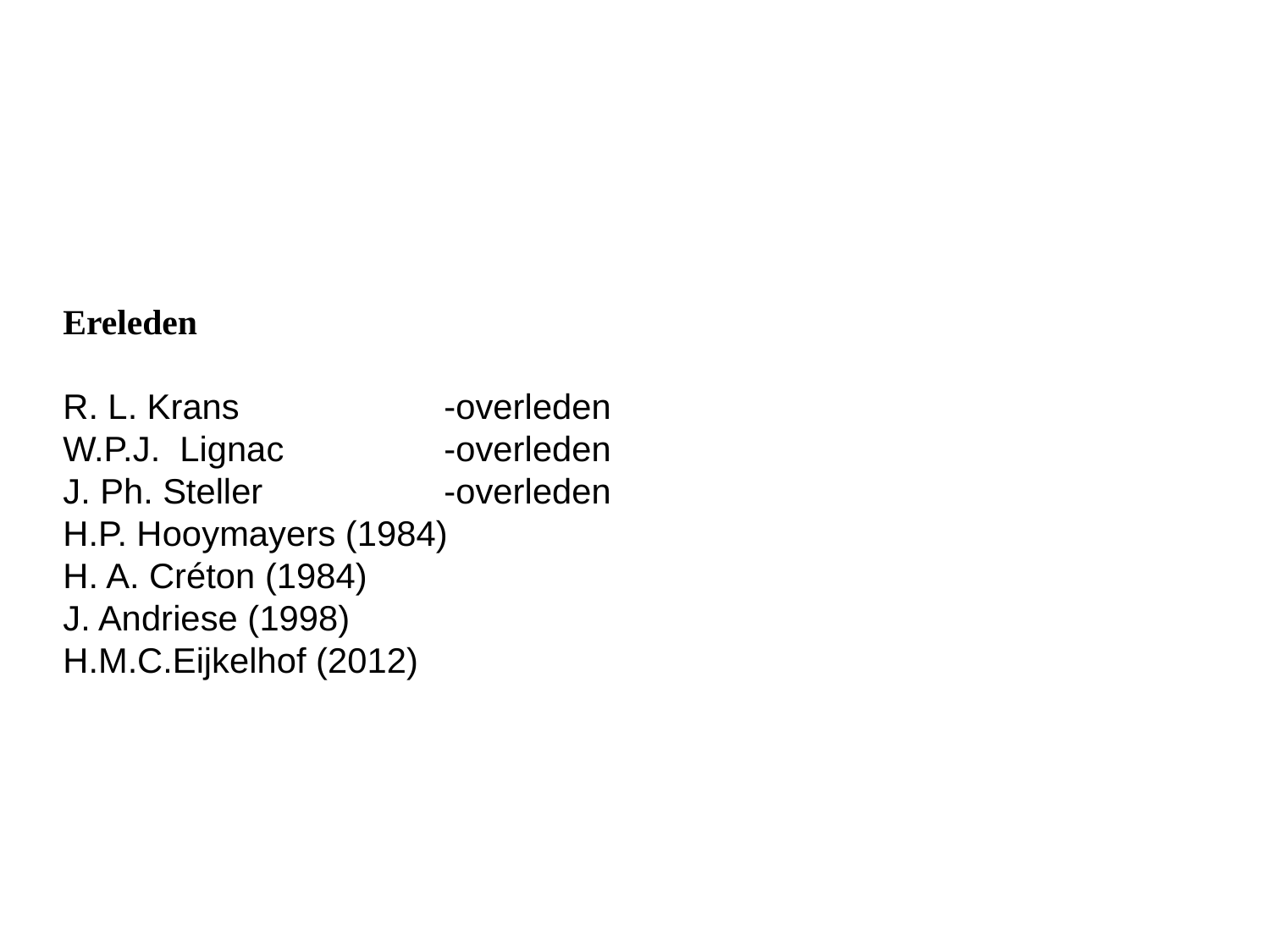

Ereleden

R. L. Krans		-overleden
W.P.J.  Lignac		-overleden
J. Ph. Steller		-overleden
H.P. Hooymayers (1984)
H. A. Créton (1984)
J. Andriese (1998)
H.M.C.Eijkelhof (2012)